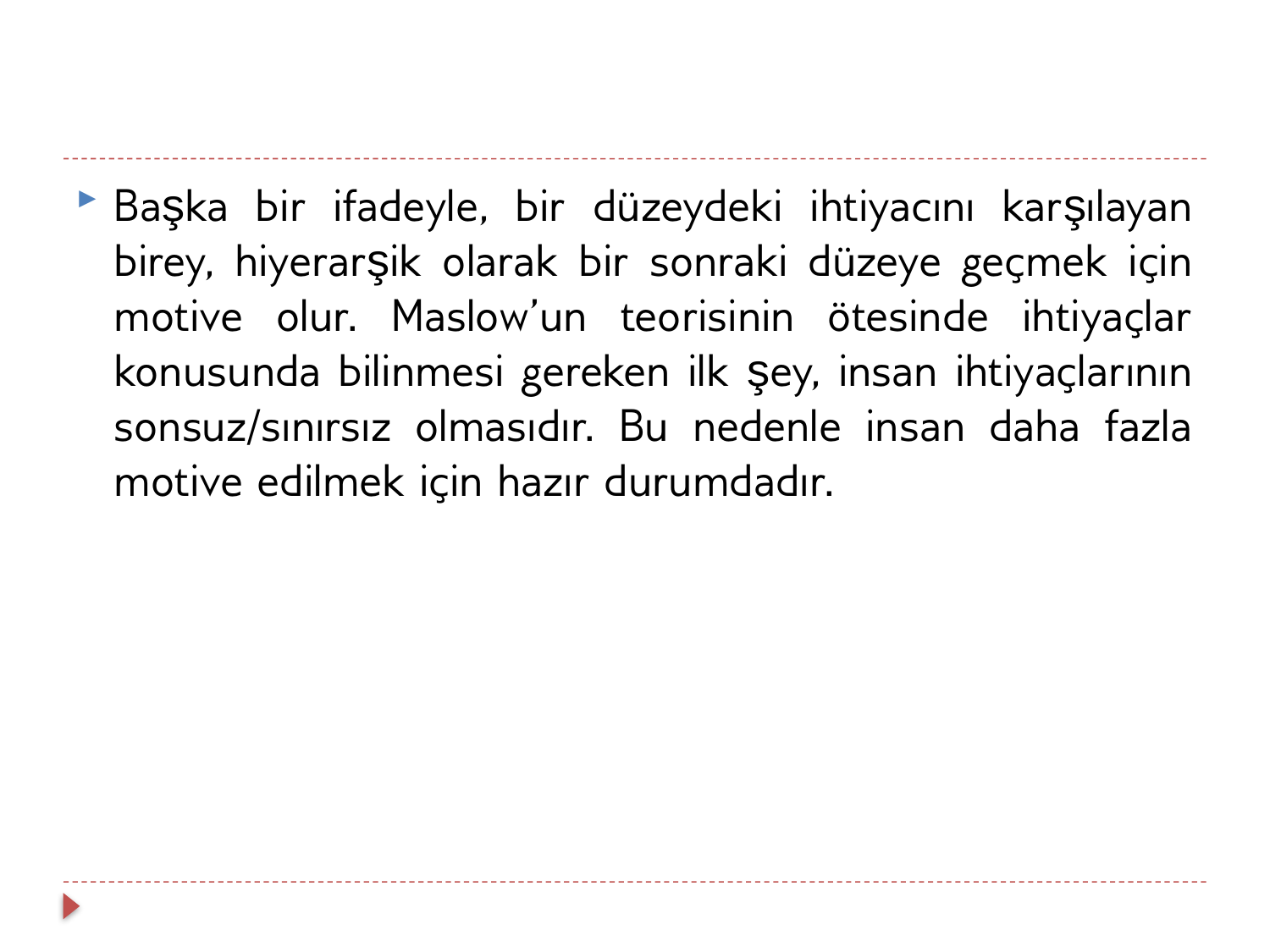

Başka bir ifadeyle, bir düzeydeki ihtiyacını karşılayan birey, hiyerarşik olarak bir sonraki düzeye geçmek için motive olur. Maslow’un teorisinin ötesinde ihtiyaçlar konusunda bilinmesi gereken ilk şey, insan ihtiyaçlarının sonsuz/sınırsız olmasıdır. Bu nedenle insan daha fazla motive edilmek için hazır durumdadır.